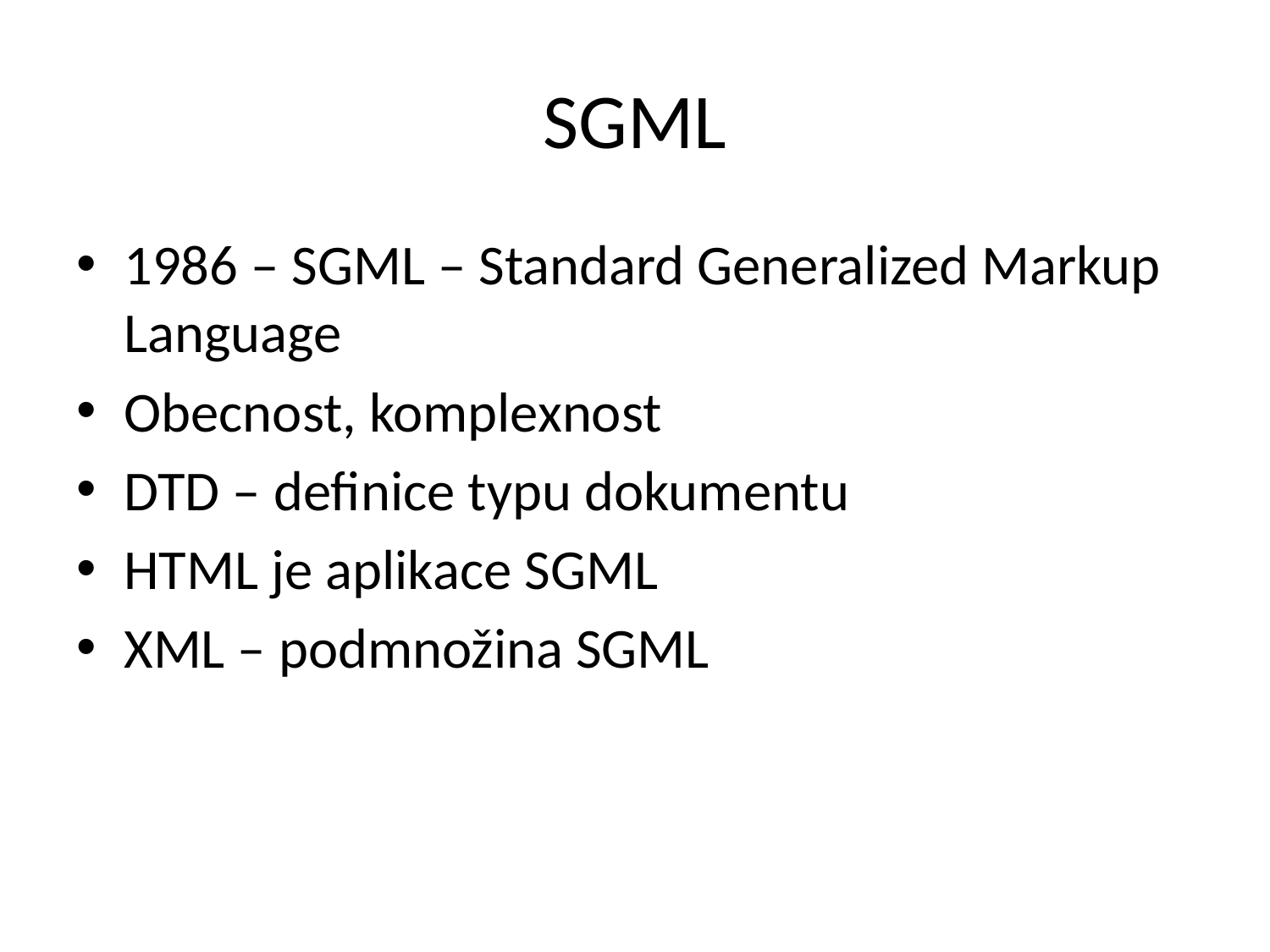

# SGML
1986 – SGML – Standard Generalized Markup Language
Obecnost, komplexnost
DTD – definice typu dokumentu
HTML je aplikace SGML
XML – podmnožina SGML